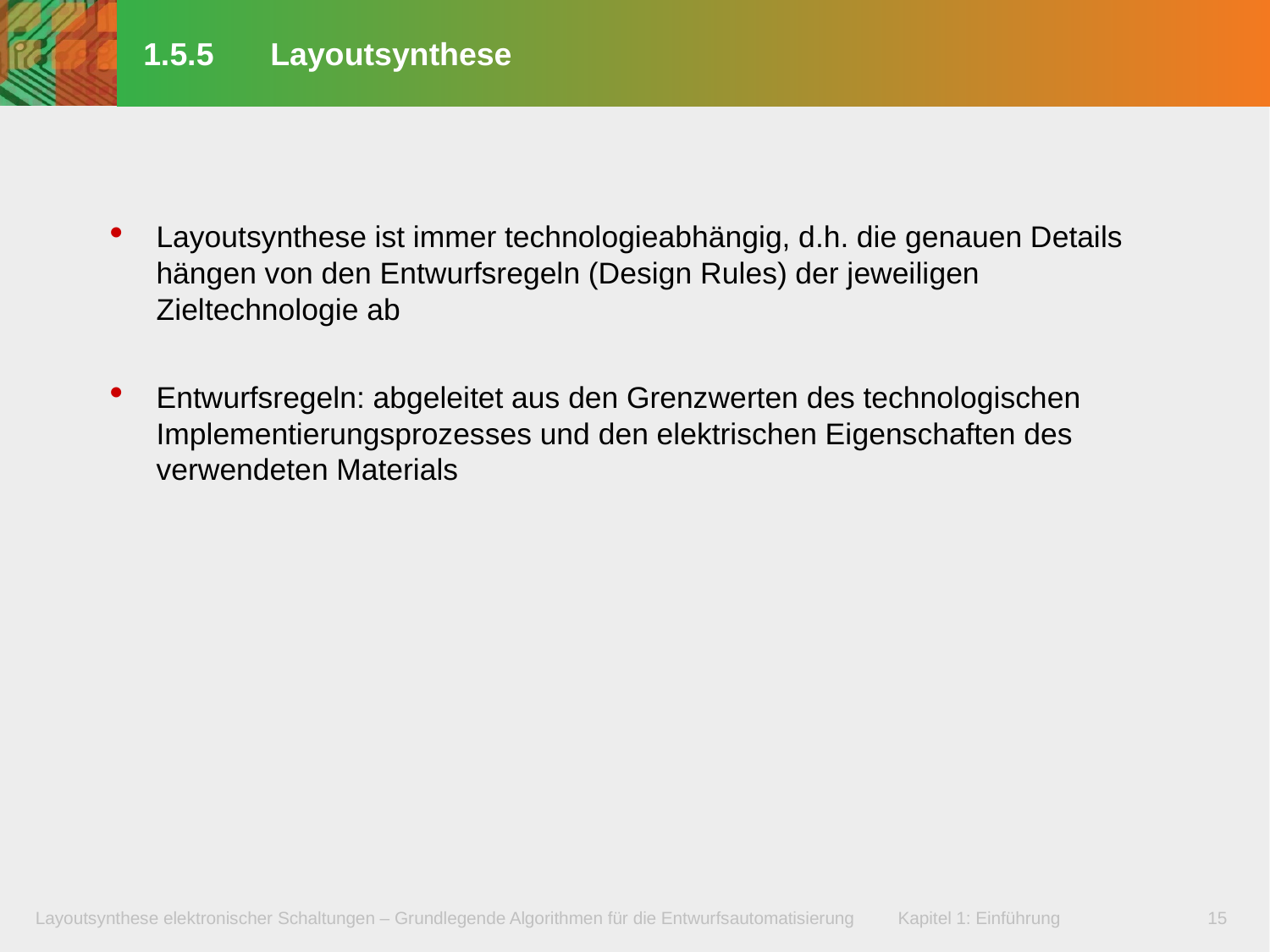

# 1.5.5	Layoutsynthese
Layoutsynthese ist immer technologieabhängig, d.h. die genauen Details hängen von den Entwurfsregeln (Design Rules) der jeweiligen Zieltechnologie ab
Entwurfsregeln: abgeleitet aus den Grenzwerten des technologischen Implementierungsprozesses und den elektrischen Eigenschaften des verwendeten Materials